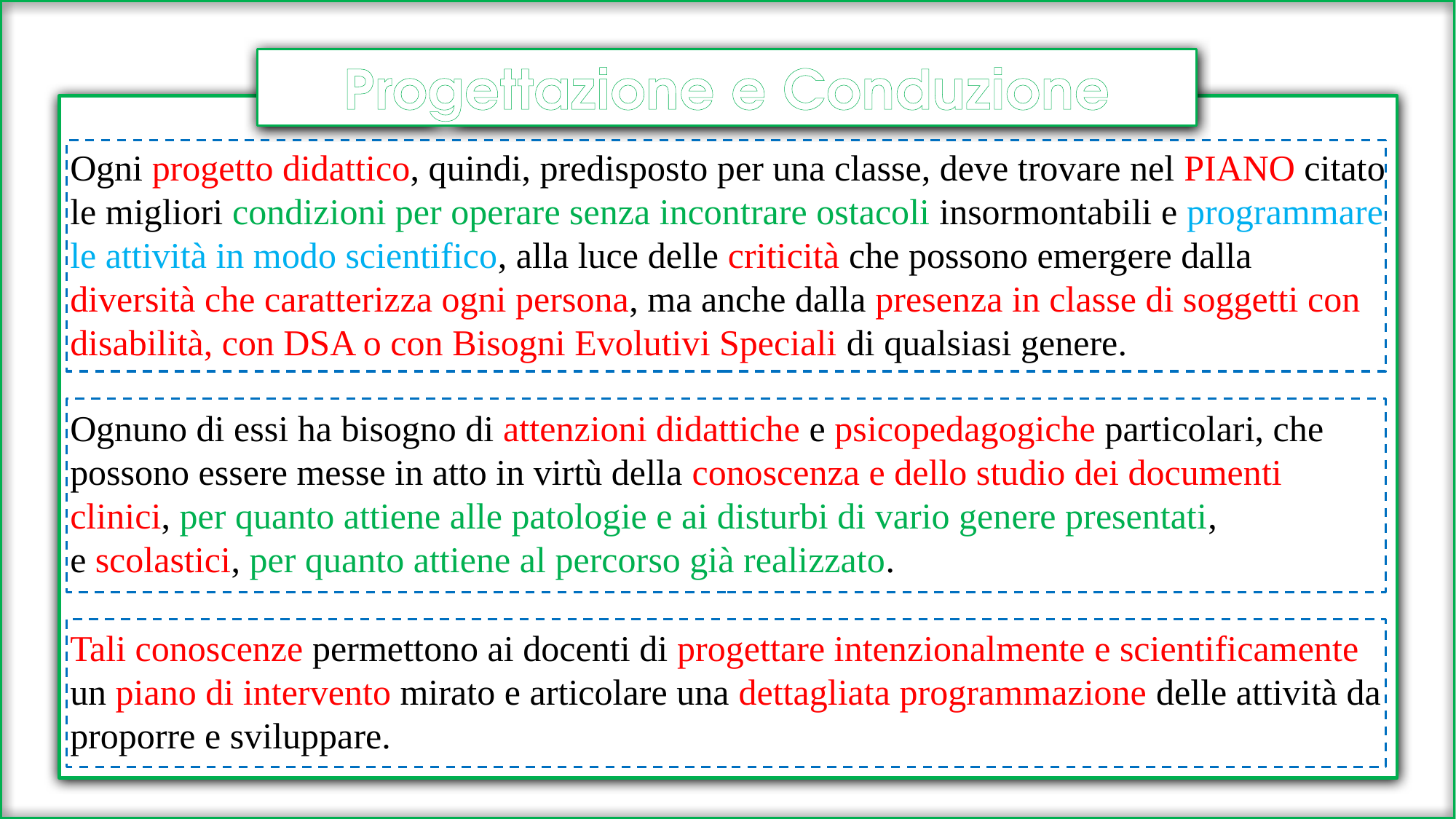

Progettazione e Conduzione

Ogni progetto didattico, quindi, predisposto per una classe, deve trovare nel PIANO citato le migliori condizioni per operare senza incontrare ostacoli insormontabili e programmare le attività in modo scientifico, alla luce delle criticità che possono emergere dalla diversità che caratterizza ogni persona, ma anche dalla presenza in classe di soggetti con disabilità, con DSA o con Bisogni Evolutivi Speciali di qualsiasi genere.

Ognuno di essi ha bisogno di attenzioni didattiche e psicopedagogiche particolari, che possono essere messe in atto in virtù della conoscenza e dello studio dei documenti clinici, per quanto attiene alle patologie e ai disturbi di vario genere presentati,
e scolastici, per quanto attiene al percorso già realizzato.

Tali conoscenze permettono ai docenti di progettare intenzionalmente e scientificamente un piano di intervento mirato e articolare una dettagliata programmazione delle attività da proporre e sviluppare.